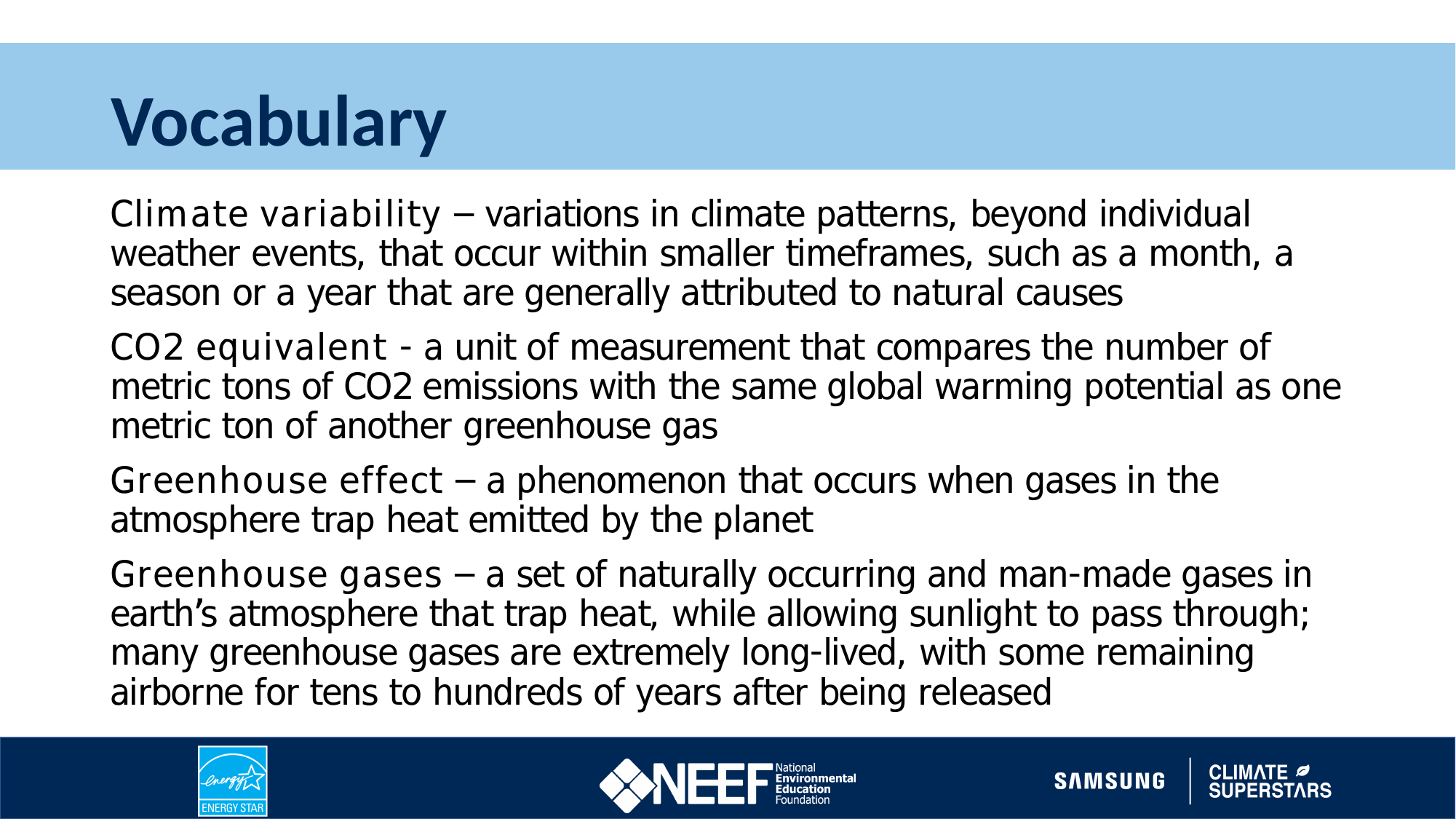

# Vocabulary
Climate variability – variations in climate patterns, beyond individual weather events, that occur within smaller timeframes, such as a month, a season or a year that are generally attributed to natural causes
CO2 equivalent - a unit of measurement that compares the number of metric tons of CO2 emissions with the same global warming potential as one metric ton of another greenhouse gas
Greenhouse effect – a phenomenon that occurs when gases in the atmosphere trap heat emitted by the planet
Greenhouse gases – a set of naturally occurring and man-made gases in earth’s atmosphere that trap heat, while allowing sunlight to pass through; many greenhouse gases are extremely long-lived, with some remaining airborne for tens to hundreds of years after being released